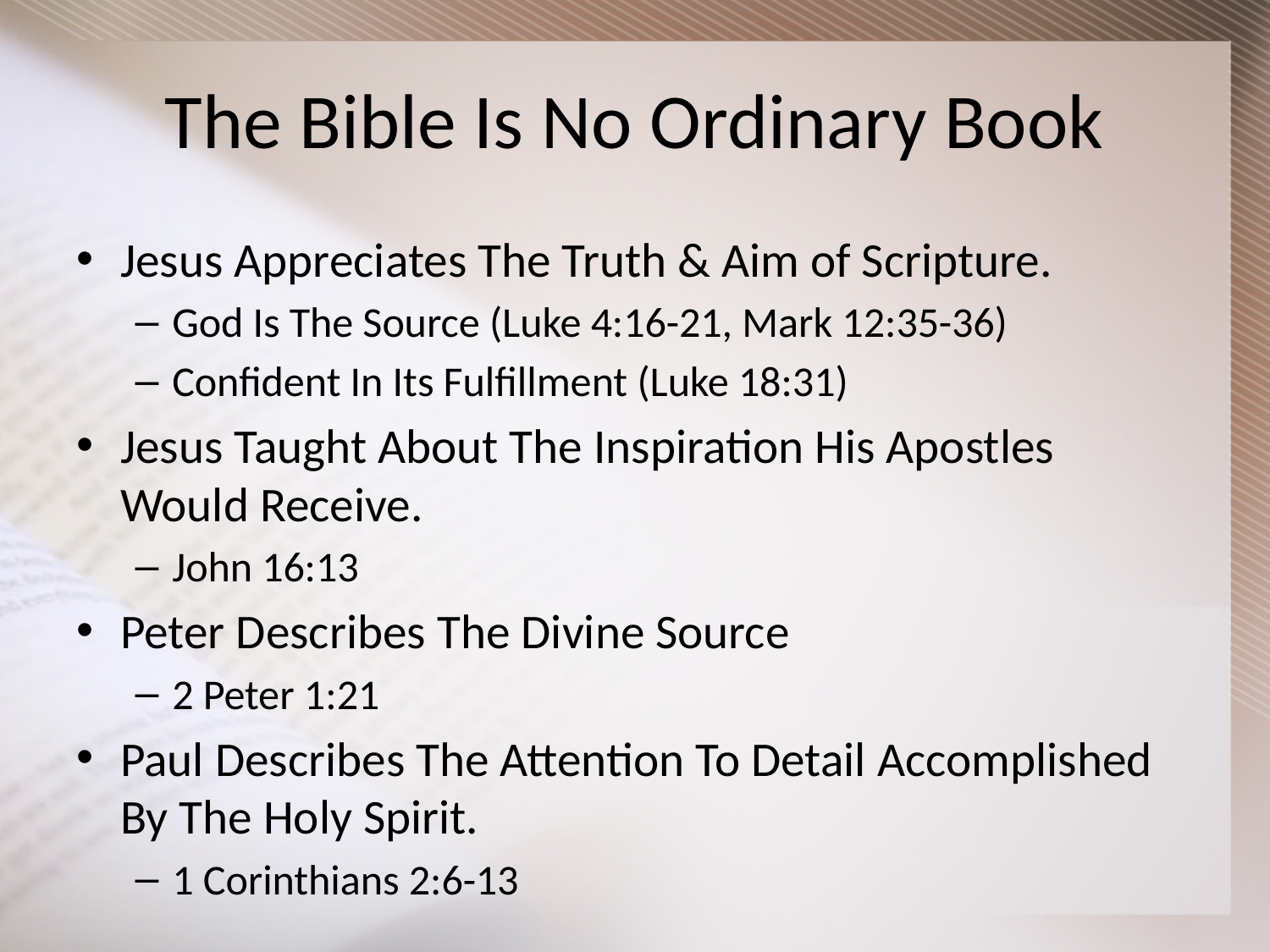

# The Bible Is No Ordinary Book
Jesus Appreciates The Truth & Aim of Scripture.
God Is The Source (Luke 4:16-21, Mark 12:35-36)
Confident In Its Fulfillment (Luke 18:31)
Jesus Taught About The Inspiration His Apostles
Would Receive.
John 16:13
Peter Describes The Divine Source
2 Peter 1:21
Paul Describes The Attention To Detail Accomplished By The Holy Spirit.
1 Corinthians 2:6-13